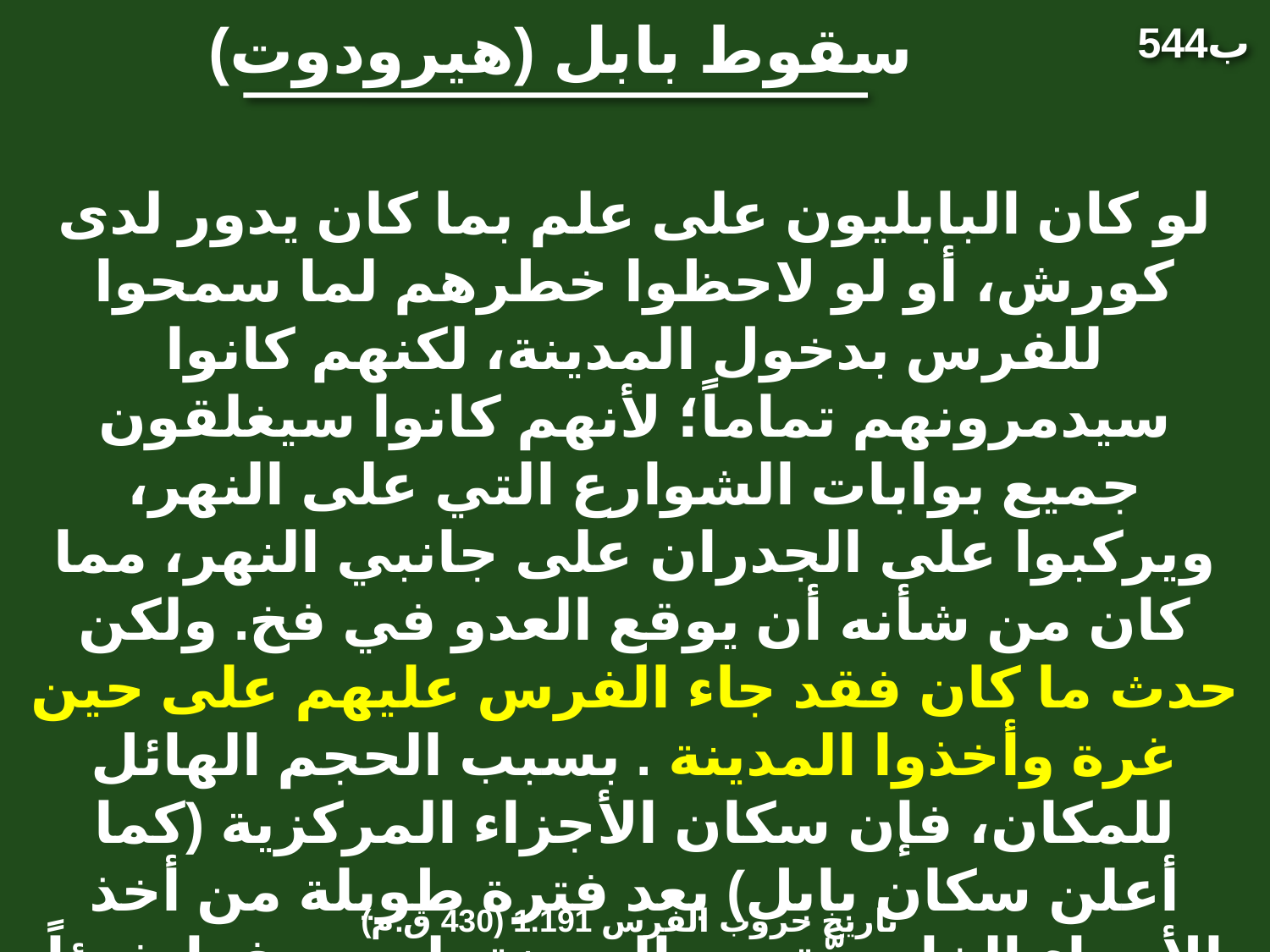

سقوط بابل (هيرودوت)
544ب

لو كان البابليون على علم بما كان يدور لدى كورش، أو لو لاحظوا خطرهم لما سمحوا للفرس بدخول المدينة، لكنهم كانوا سيدمرونهم تماماً؛ لأنهم كانوا سيغلقون جميع بوابات الشوارع التي على النهر، ويركبوا على الجدران على جانبي النهر، مما كان من شأنه أن يوقع العدو في فخ. ولكن حدث ما كان فقد جاء الفرس عليهم على حين غرة وأخذوا المدينة . بسبب الحجم الهائل للمكان، فإن سكان الأجزاء المركزية (كما أعلن سكان بابل) بعد فترة طويلة من أخذ الأجزاء الخارجيَّة من المدينة، لم يعرفوا شيئاً عما حدث، لكنهم كانوا يشاركون في مهرجان، استمروا في الرقص والإستمتاع حتى علموا بالوقوع في قبضة بابل
تاريخ حروب الفرس 1.191 (430 ق.م)